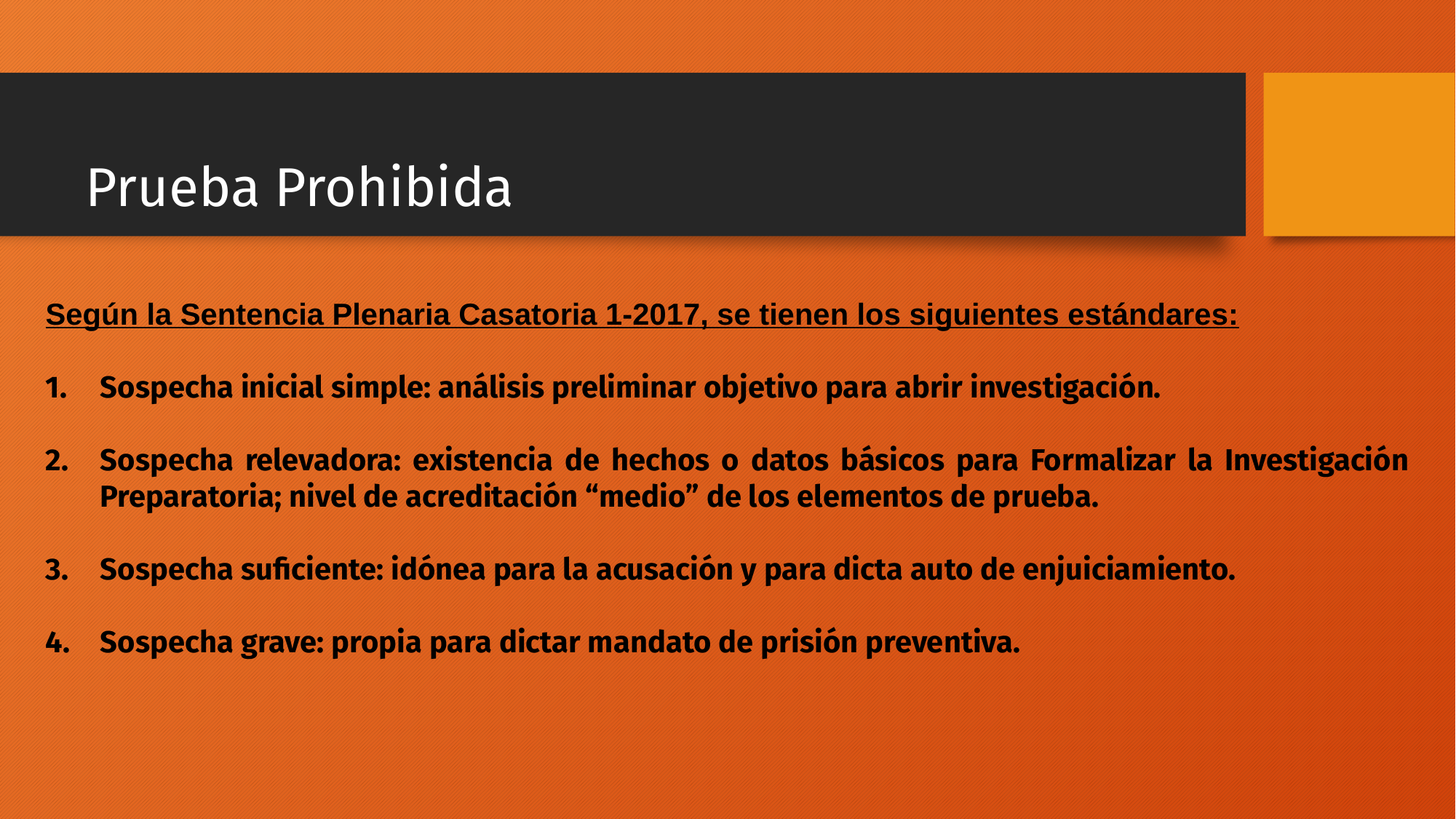

# Prueba Prohibida

Según la Sentencia Plenaria Casatoria 1-2017, se tienen los siguientes estándares:

Sospecha inicial simple: análisis preliminar objetivo para abrir investigación.

Sospecha relevadora: existencia de hechos o datos básicos para Formalizar la Investigación Preparatoria; nivel de acreditación “medio” de los elementos de prueba.

Sospecha suficiente: idónea para la acusación y para dicta auto de enjuiciamiento.

Sospecha grave: propia para dictar mandato de prisión preventiva.